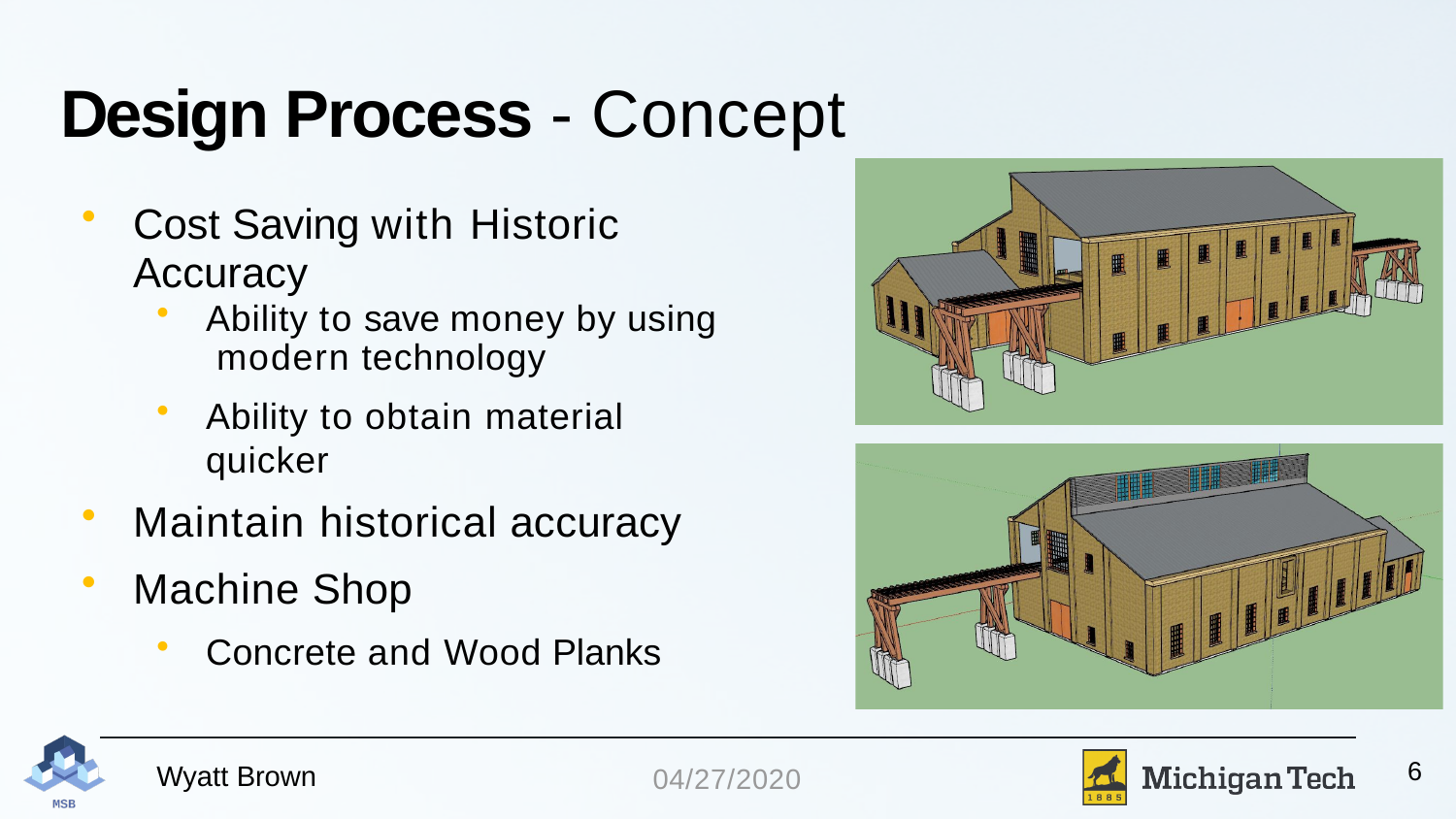

# Design Process - Concept

Cost Saving with Historic Accuracy
Ability to save money by using  modern technology
Ability to obtain material quicker
Maintain historical accuracy
Machine Shop
Concrete and Wood Planks

6
Wyatt Brown
04/27/2020